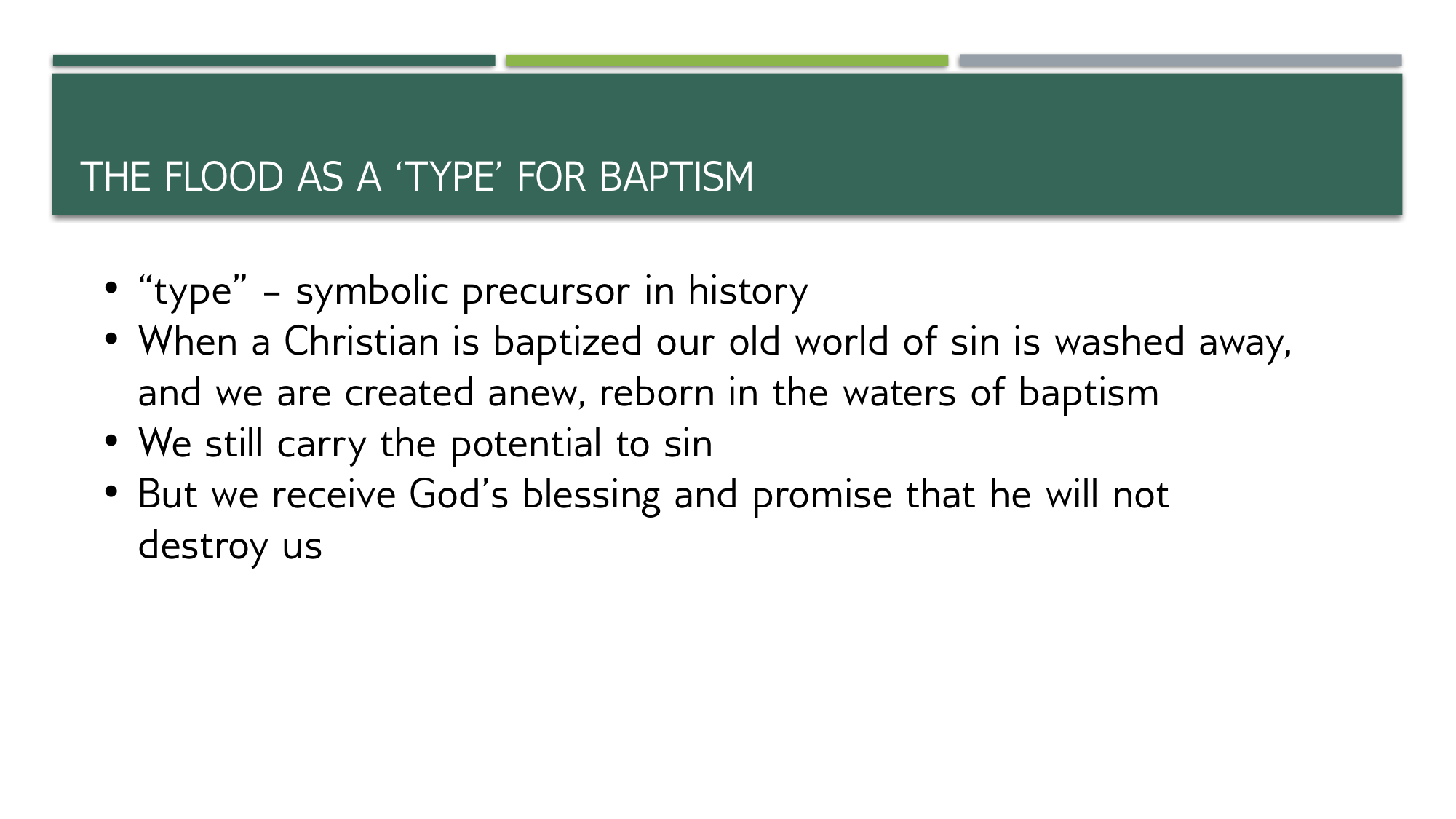

# The flood as a ‘type’ for baptism
“type” – symbolic precursor in history
When a Christian is baptized our old world of sin is washed away, and we are created anew, reborn in the waters of baptism
We still carry the potential to sin
But we receive God’s blessing and promise that he will not destroy us